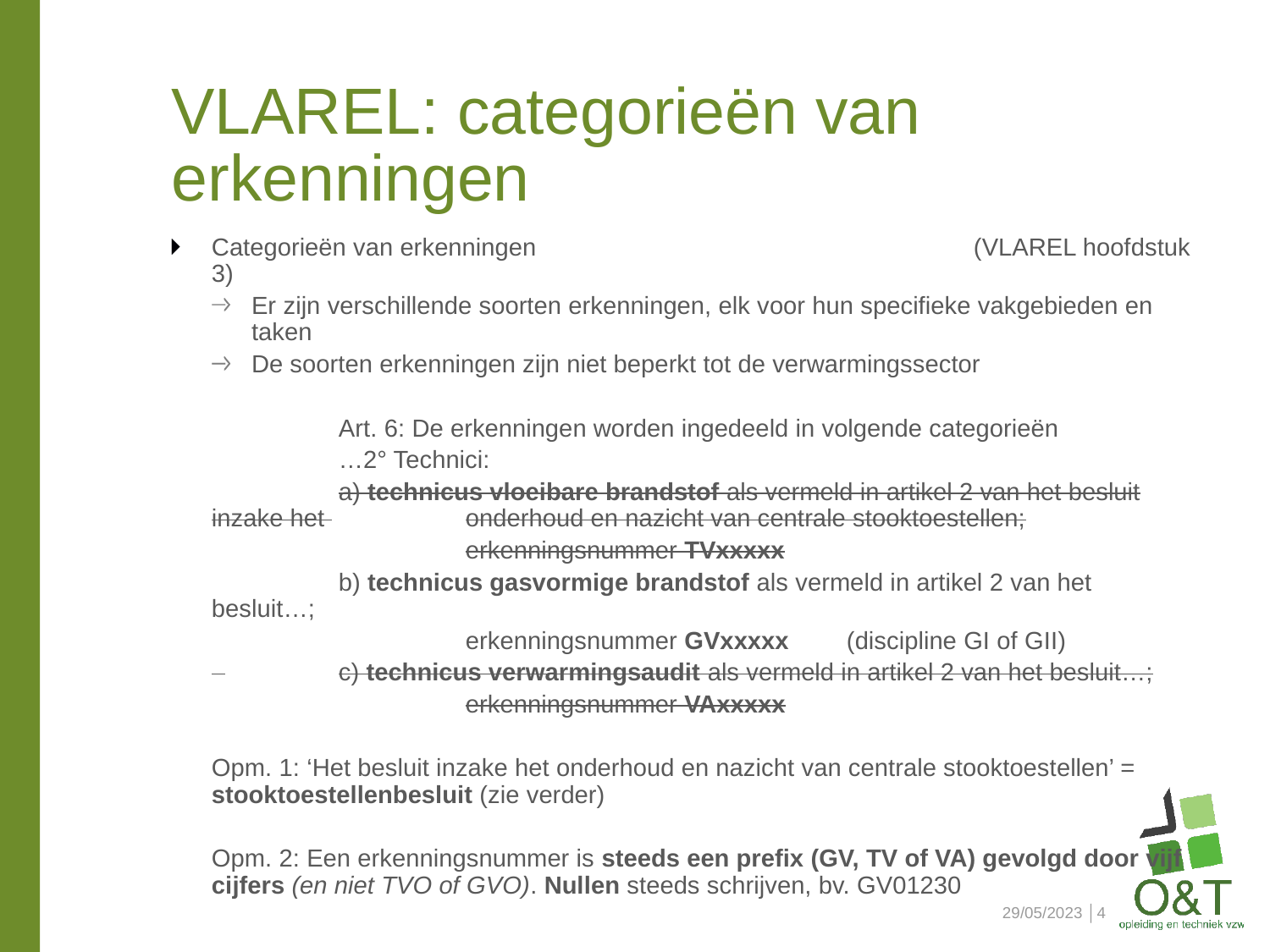

# VLAREL: categorieën van erkenningen
Categorieën van erkenningen				(VLAREL hoofdstuk 3)
Er zijn verschillende soorten erkenningen, elk voor hun specifieke vakgebieden en taken
De soorten erkenningen zijn niet beperkt tot de verwarmingssector

	Art. 6: De erkenningen worden ingedeeld in volgende categorieën
	…2° Technici:
	a) technicus vloeibare brandstof als vermeld in artikel 2 van het besluit inzake het 		onderhoud en nazicht van centrale stooktoestellen;
		erkenningsnummer TVxxxxx
  	b) technicus gasvormige brandstof als vermeld in artikel 2 van het besluit…;
		erkenningsnummer GVxxxxx 	(discipline GI of GII)
  	c) technicus verwarmingsaudit als vermeld in artikel 2 van het besluit…;
		erkenningsnummer VAxxxxx

Opm. 1: ‘Het besluit inzake het onderhoud en nazicht van centrale stooktoestellen’ = stooktoestellenbesluit (zie verder)

Opm. 2: Een erkenningsnummer is steeds een prefix (GV, TV of VA) gevolgd door vijf cijfers (en niet TVO of GVO). Nullen steeds schrijven, bv. GV01230

29/05/2023 │4